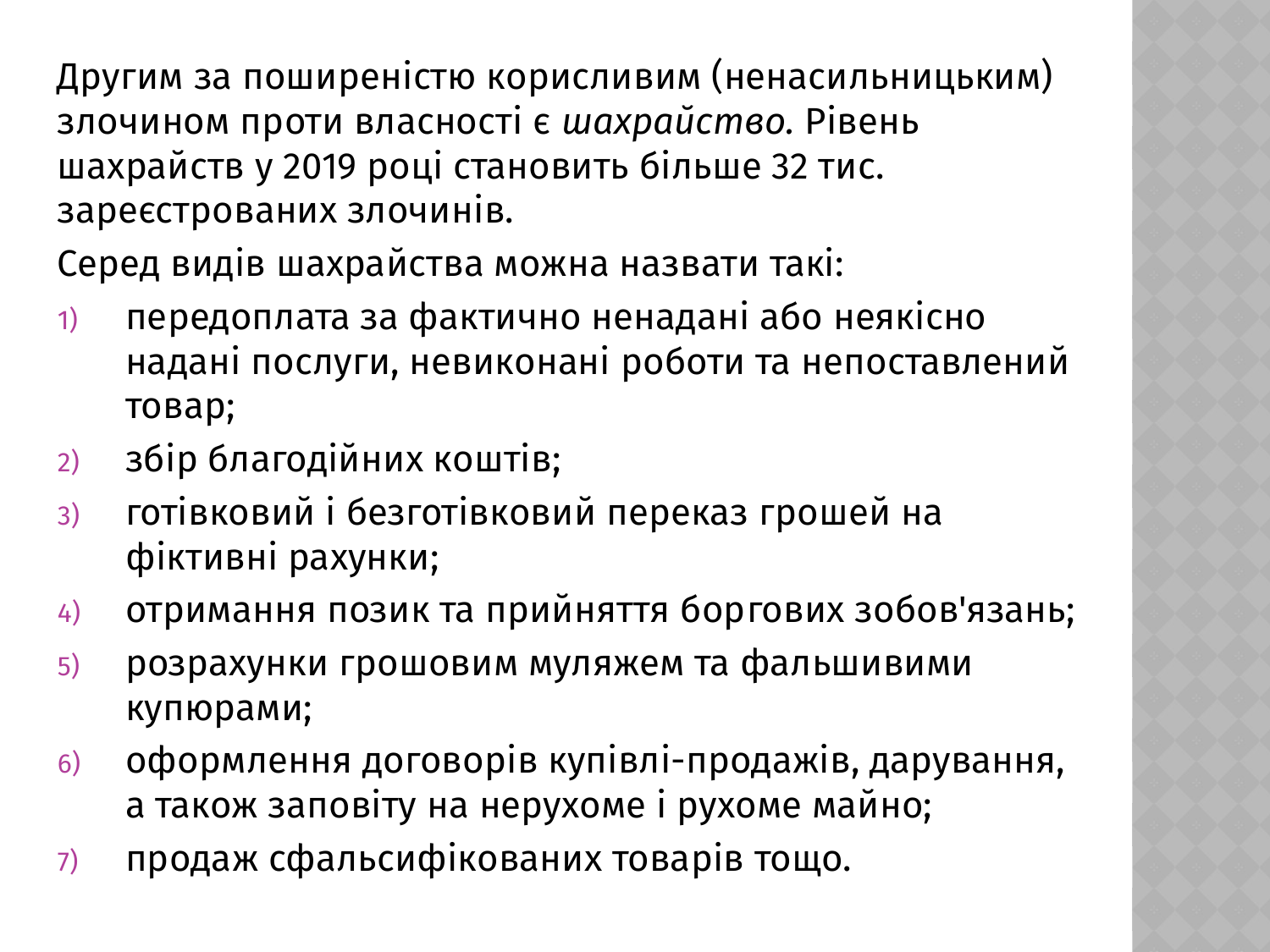

Другим за поширеністю корисливим (ненасильницьким) злочином проти власності є шахрайство. Рівень шахрайств у 2019 році становить більше 32 тис. зареєстрованих злочинів.
Серед видів шахрай­ства можна назвати такі:
передоплата за фактично ненадані або неякісно надані послуги, невиконані роботи та непоставлений товар;
збір благодійних коштів;
готівковий і безготівковий переказ грошей на фіктивні рахунки;
отримання позик та прийняття бор­гових зобов'язань;
розра­хунки грошовим муляжем та фальшивими купюрами;
оформлення договорів купівлі-продажів, дарування, а також заповіту на нерухоме і рухоме майно;
продаж сфальсифікованих товарів тощо.